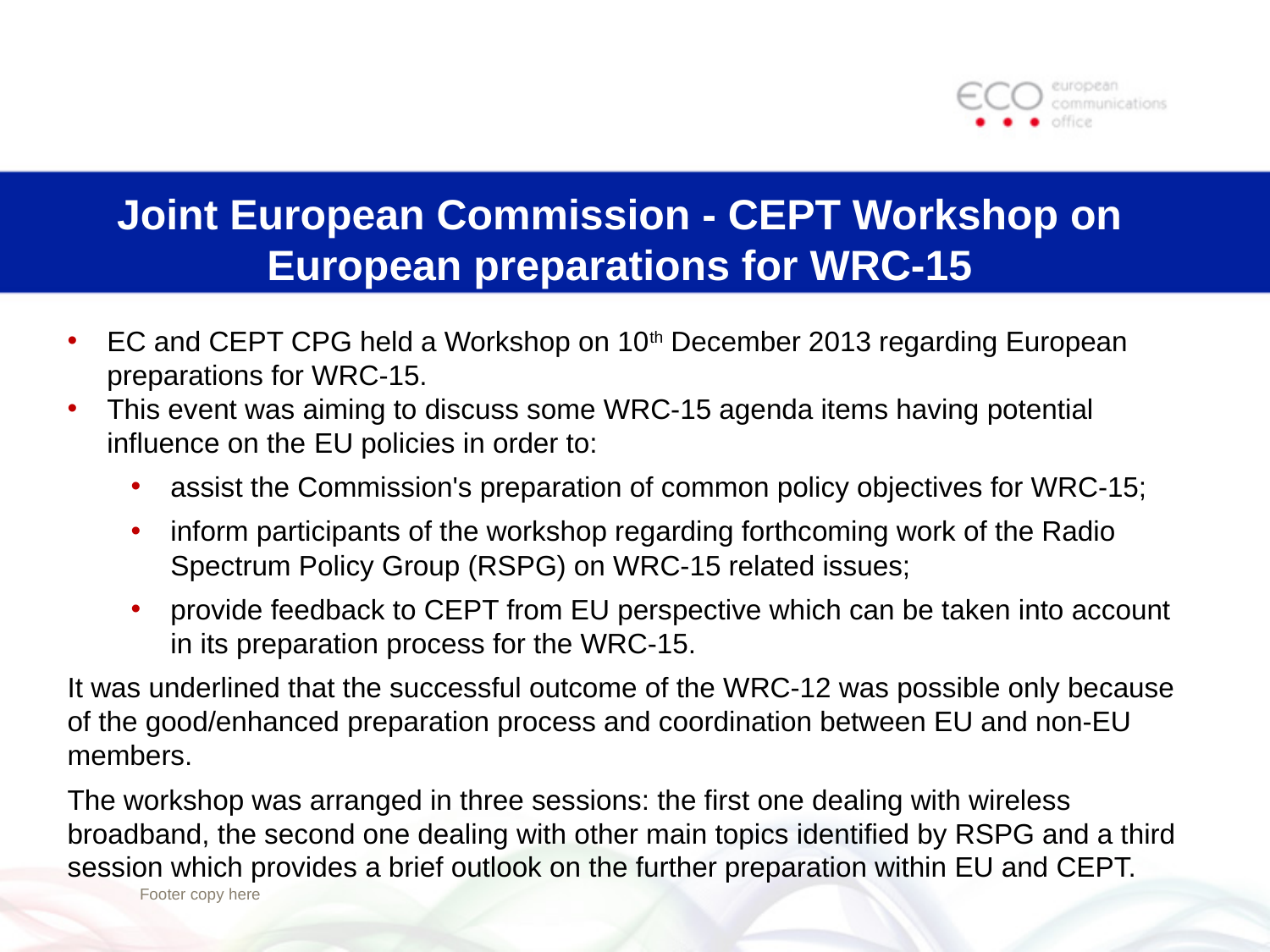

# Joint European Commission - CEPT Workshop on European preparations for WRC-15

EC and CEPT CPG held a Workshop on 10th December 2013 regarding European preparations for WRC-15.
This event was aiming to discuss some WRC-15 agenda items having potential influence on the EU policies in order to:
assist the Commission's preparation of common policy objectives for WRC-15;
inform participants of the workshop regarding forthcoming work of the Radio Spectrum Policy Group (RSPG) on WRC-15 related issues;
provide feedback to CEPT from EU perspective which can be taken into account in its preparation process for the WRC-15.
It was underlined that the successful outcome of the WRC-12 was possible only because of the good/enhanced preparation process and coordination between EU and non-EU members.
The workshop was arranged in three sessions: the first one dealing with wireless broadband, the second one dealing with other main topics identified by RSPG and a third session which provides a brief outlook on the further preparation within EU and CEPT.

Footer copy here